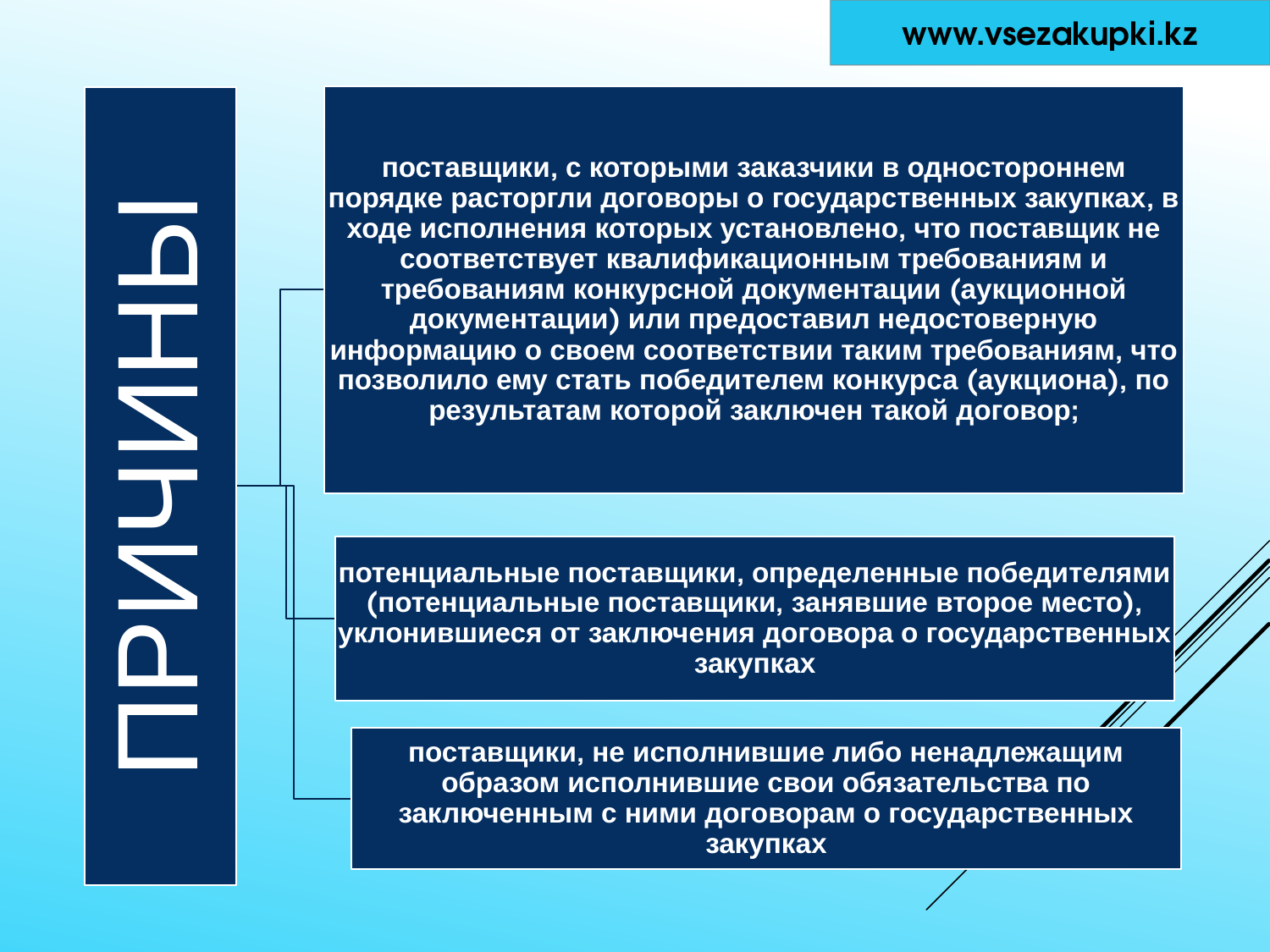

www.vsezakupki.kz

ПРИЧИНЫ
поставщики, с которыми заказчики в одностороннем порядке расторгли договоры о государственных закупках, в ходе исполнения которых установлено, что поставщик не соответствует квалификационным требованиям и требованиям конкурсной документации (аукционной документации) или предоставил недостоверную информацию о своем соответствии таким требованиям, что позволило ему стать победителем конкурса (аукциона), по результатам которой заключен такой договор;
потенциальные поставщики, определенные победителями (потенциальные поставщики, занявшие второе место), уклонившиеся от заключения договора о государственных закупках
поставщики, не исполнившие либо ненадлежащим образом исполнившие свои обязательства по заключенным с ними договорам о государственных закупках